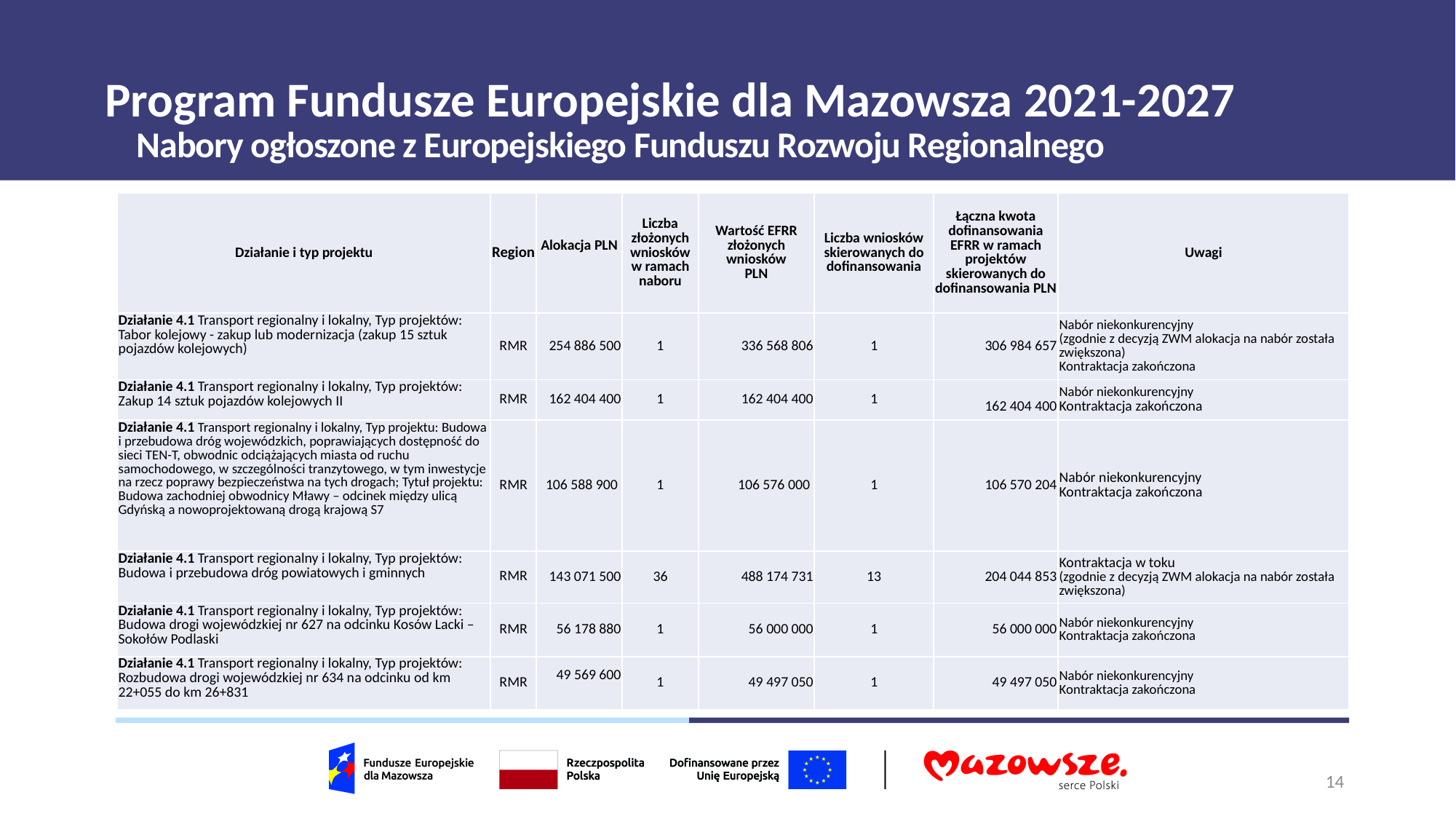

# Program Fundusze Europejskie dla Mazowsza 2021-2027
Nabory ogłoszone z Europejskiego Funduszu Rozwoju Regionalnego

| Działanie i typ projektu | Region | Alokacja PLN | Liczba złożonych wniosków w ramach naboru | Wartość EFRR złożonych wniosków PLN | Liczba wniosków skierowanych do dofinansowania | Łączna kwota dofinansowania EFRR w ramach projektów skierowanych do dofinansowania PLN | Uwagi |
| --- | --- | --- | --- | --- | --- | --- | --- |
| Działanie 4.1 Transport regionalny i lokalny, Typ projektów: Tabor kolejowy - zakup lub modernizacja (zakup 15 sztuk pojazdów kolejowych) | RMR | 254 886 500 | 1 | 336 568 806 | 1 | 306 984 657 | Nabór niekonkurencyjny (zgodnie z decyzją ZWM alokacja na nabór została zwiększona) Kontraktacja zakończona |
| Działanie 4.1 Transport regionalny i lokalny, Typ projektów: Zakup 14 sztuk pojazdów kolejowych II | RMR | 162 404 400 | 1 | 162 404 400 | 1 | 162 404 400 | Nabór niekonkurencyjny Kontraktacja zakończona |
| Działanie 4.1 Transport regionalny i lokalny, Typ projektu: Budowa i przebudowa dróg wojewódzkich, poprawiających dostępność do sieci TEN-T, obwodnic odciążających miasta od ruchu samochodowego, w szczególności tranzytowego, w tym inwestycje na rzecz poprawy bezpieczeństwa na tych drogach; Tytuł projektu: Budowa zachodniej obwodnicy Mławy – odcinek między ulicą Gdyńską a nowoprojektowaną drogą krajową S7 | RMR | 106 588 900 | 1 | 106 576 000 | 1 | 106 570 204 | Nabór niekonkurencyjny Kontraktacja zakończona |
| Działanie 4.1 Transport regionalny i lokalny, Typ projektów: Budowa i przebudowa dróg powiatowych i gminnych | RMR | 143 071 500 | 36 | 488 174 731 | 13 | 204 044 853 | Kontraktacja w toku (zgodnie z decyzją ZWM alokacja na nabór została zwiększona) |
| Działanie 4.1 Transport regionalny i lokalny, Typ projektów: Budowa drogi wojewódzkiej nr 627 na odcinku Kosów Lacki – Sokołów Podlaski | RMR | 56 178 880 | 1 | 56 000 000 | 1 | 56 000 000 | Nabór niekonkurencyjny Kontraktacja zakończona |
| Działanie 4.1 Transport regionalny i lokalny, Typ projektów: Rozbudowa drogi wojewódzkiej nr 634 na odcinku od km 22+055 do km 26+831 | RMR | 49 569 600 | 1 | 49 497 050 | 1 | 49 497 050 | Nabór niekonkurencyjny Kontraktacja zakończona |

14